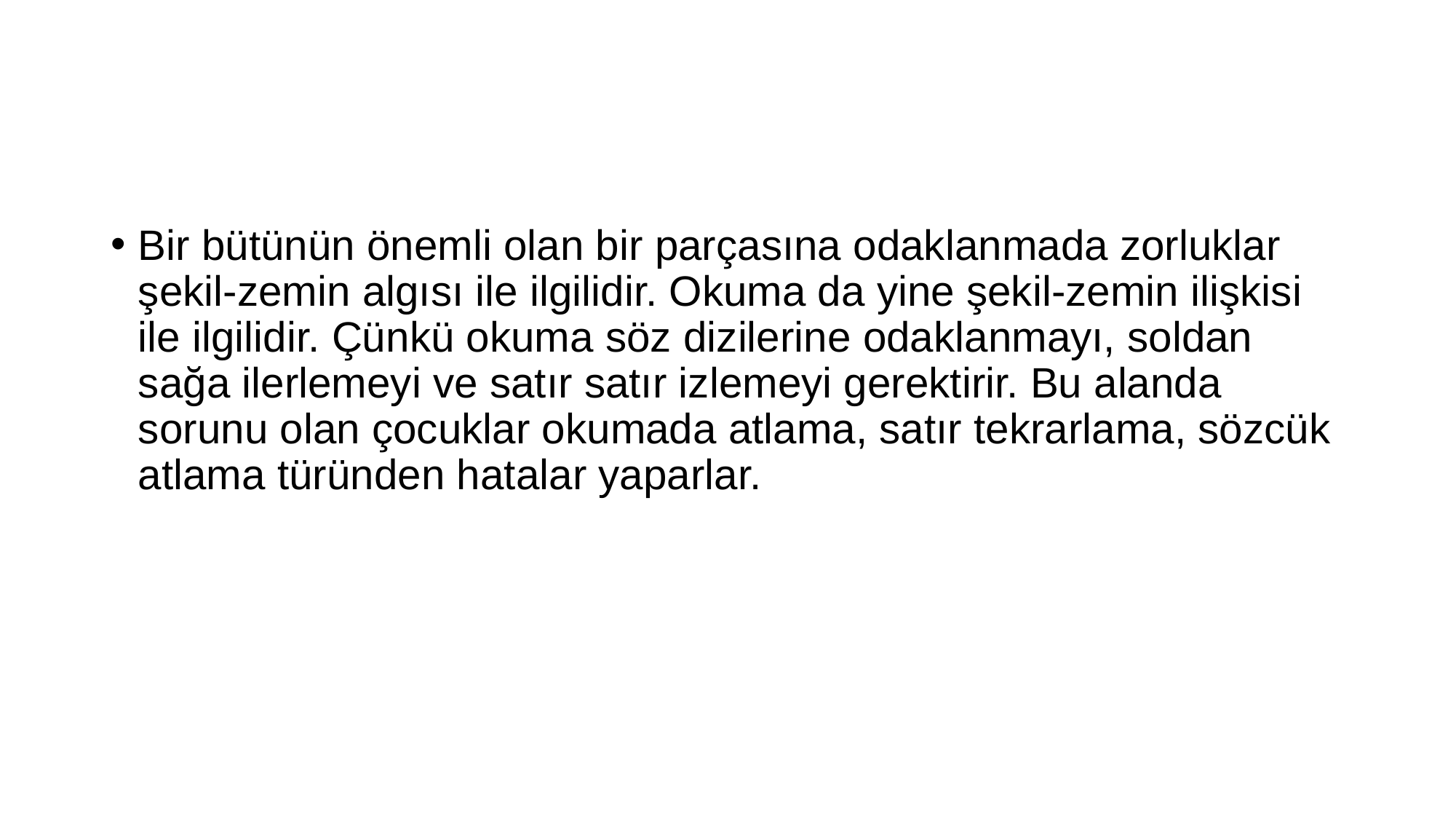

#
Bir bütünün önemli olan bir parçasına odaklanmada zorluklar şekil-zemin algısı ile ilgilidir. Okuma da yine şekil-zemin ilişkisi ile ilgilidir. Çünkü okuma söz dizilerine odaklanmayı, soldan sağa ilerlemeyi ve satır satır izlemeyi gerektirir. Bu alanda sorunu olan çocuklar okumada atlama, satır tekrarlama, sözcük atlama türünden hatalar yaparlar.